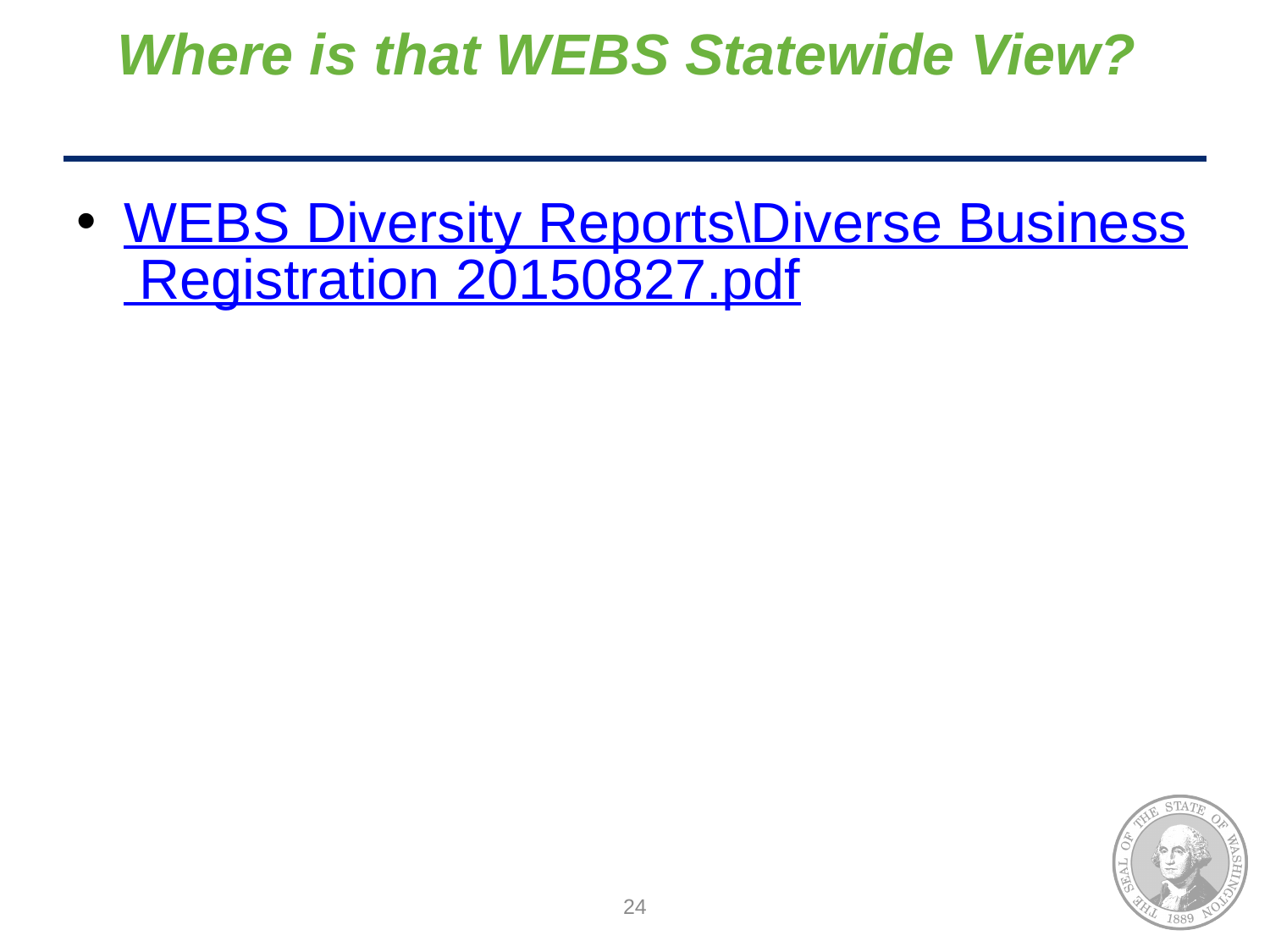

# Where is that WEBS Statewide View?
WEBS Diversity Reports\Diverse Business Registration 20150827.pdf
24